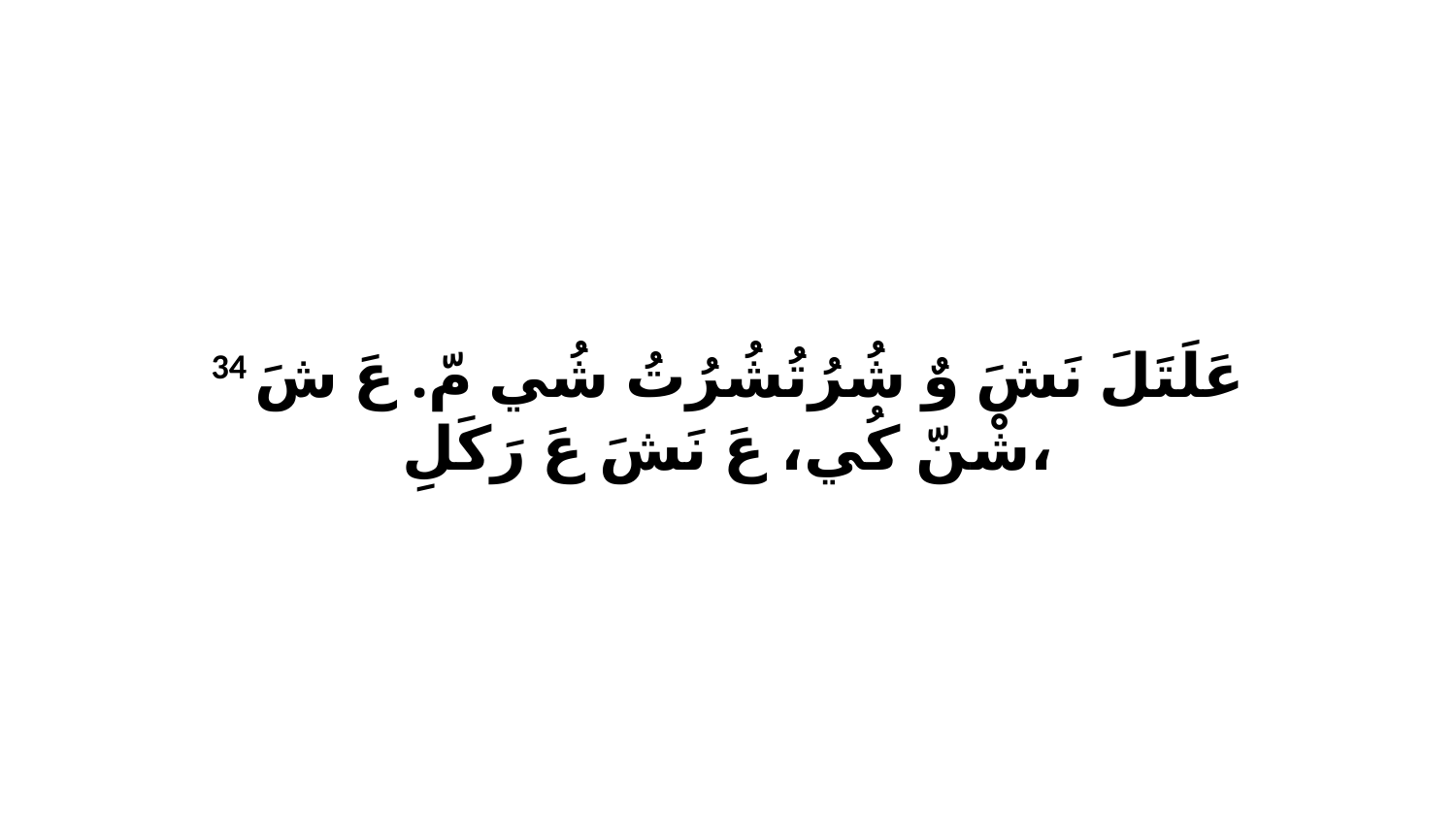

34 عَلَتَلَ نَشَ وٌ شُرُتُشُرُتُ شُي مّ. عَ شَ شْنّ كُي، عَ نَشَ عَ رَكَلِ،